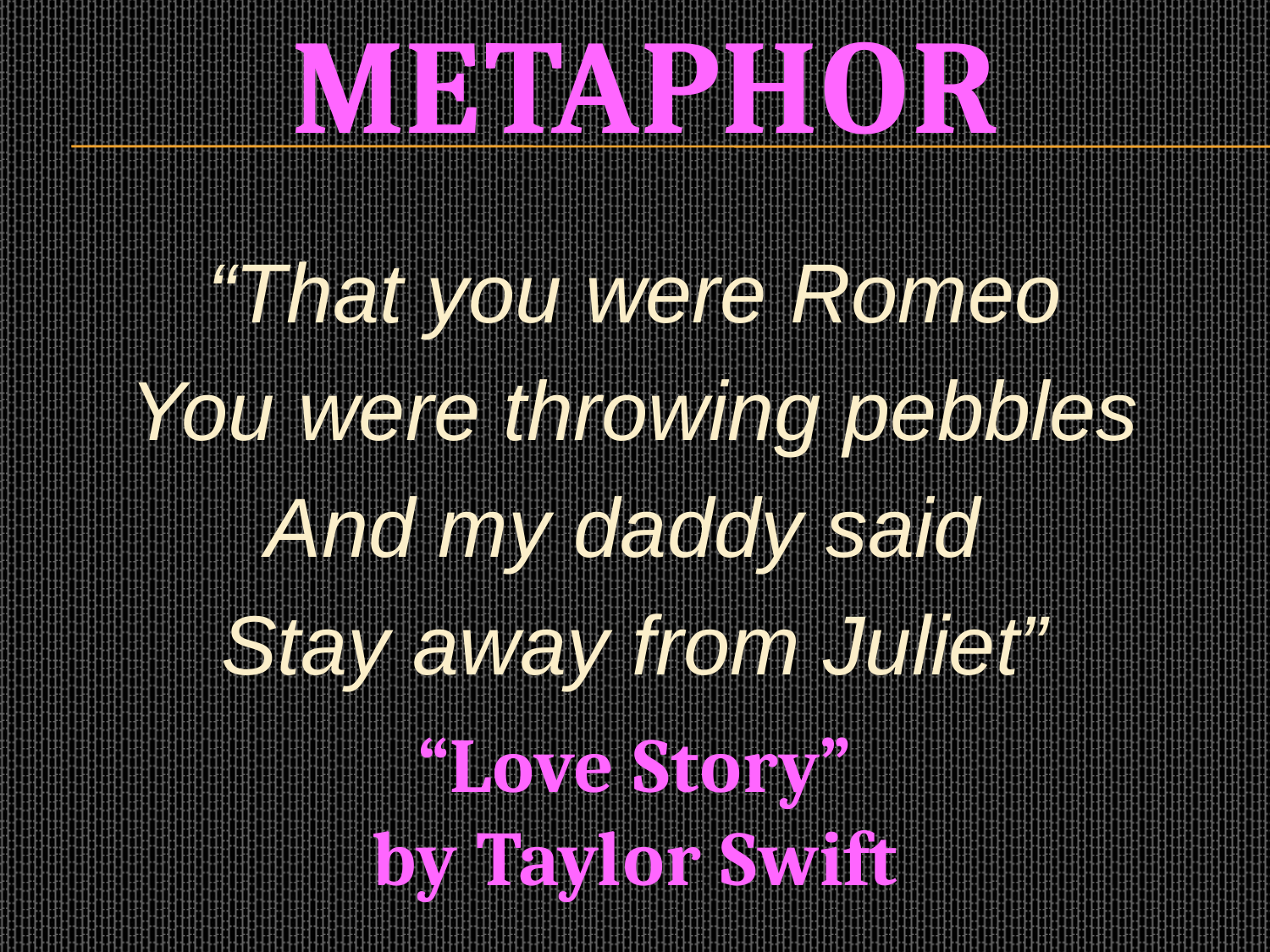

# metaphor
“That you were Romeo
You were throwing pebbles
And my daddy said
Stay away from Juliet”

“Love Story”
by Taylor Swift